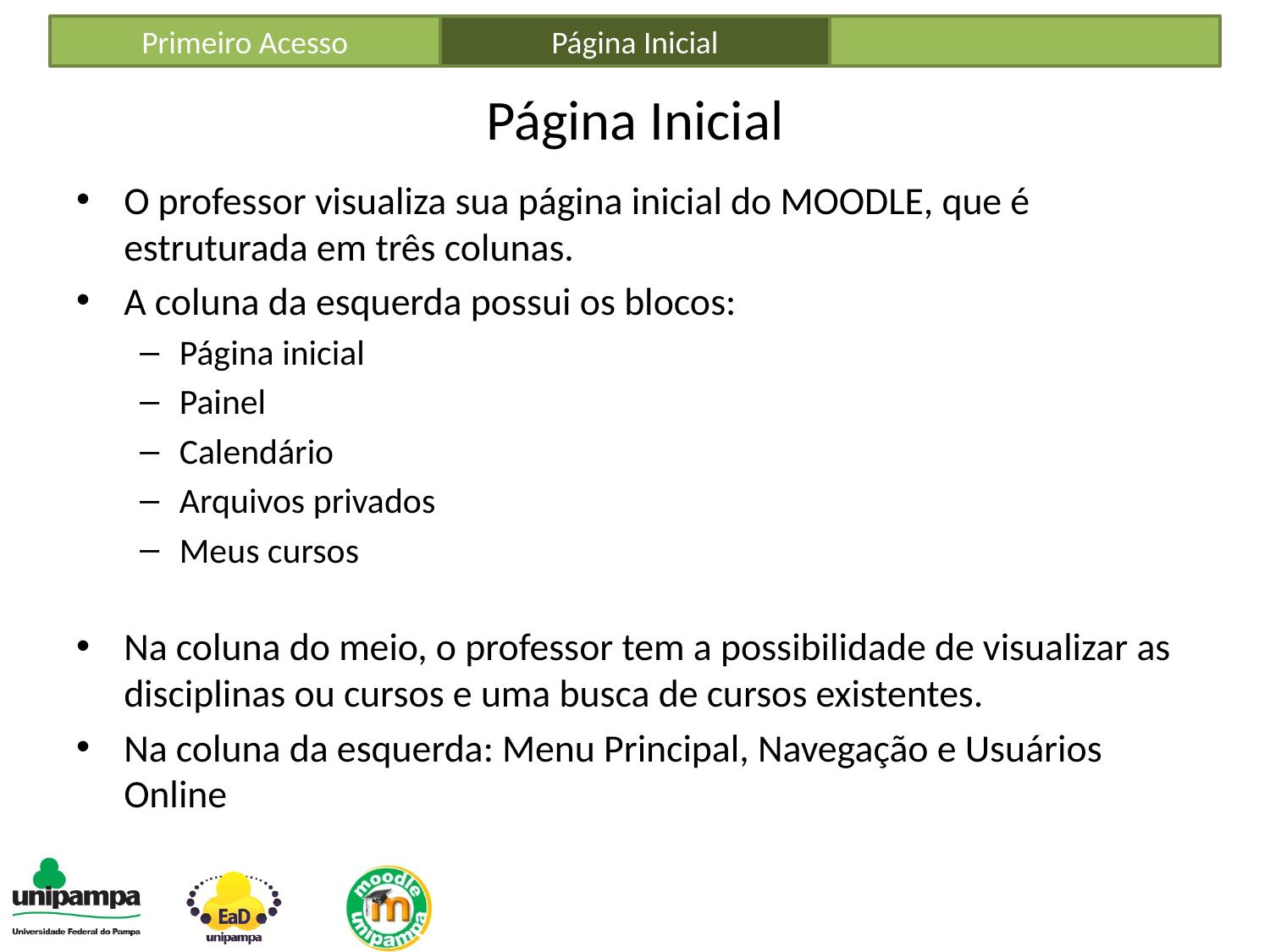

Primeiro Acesso
Página Inicial

# Página Inicial
O professor visualiza sua página inicial do MOODLE, que é estruturada em três colunas.
A coluna da esquerda possui os blocos:
Página inicial
Painel
Calendário
Arquivos privados
Meus cursos

Na coluna do meio, o professor tem a possibilidade de visualizar as disciplinas ou cursos e uma busca de cursos existentes.
Na coluna da esquerda: Menu Principal, Navegação e Usuários Online